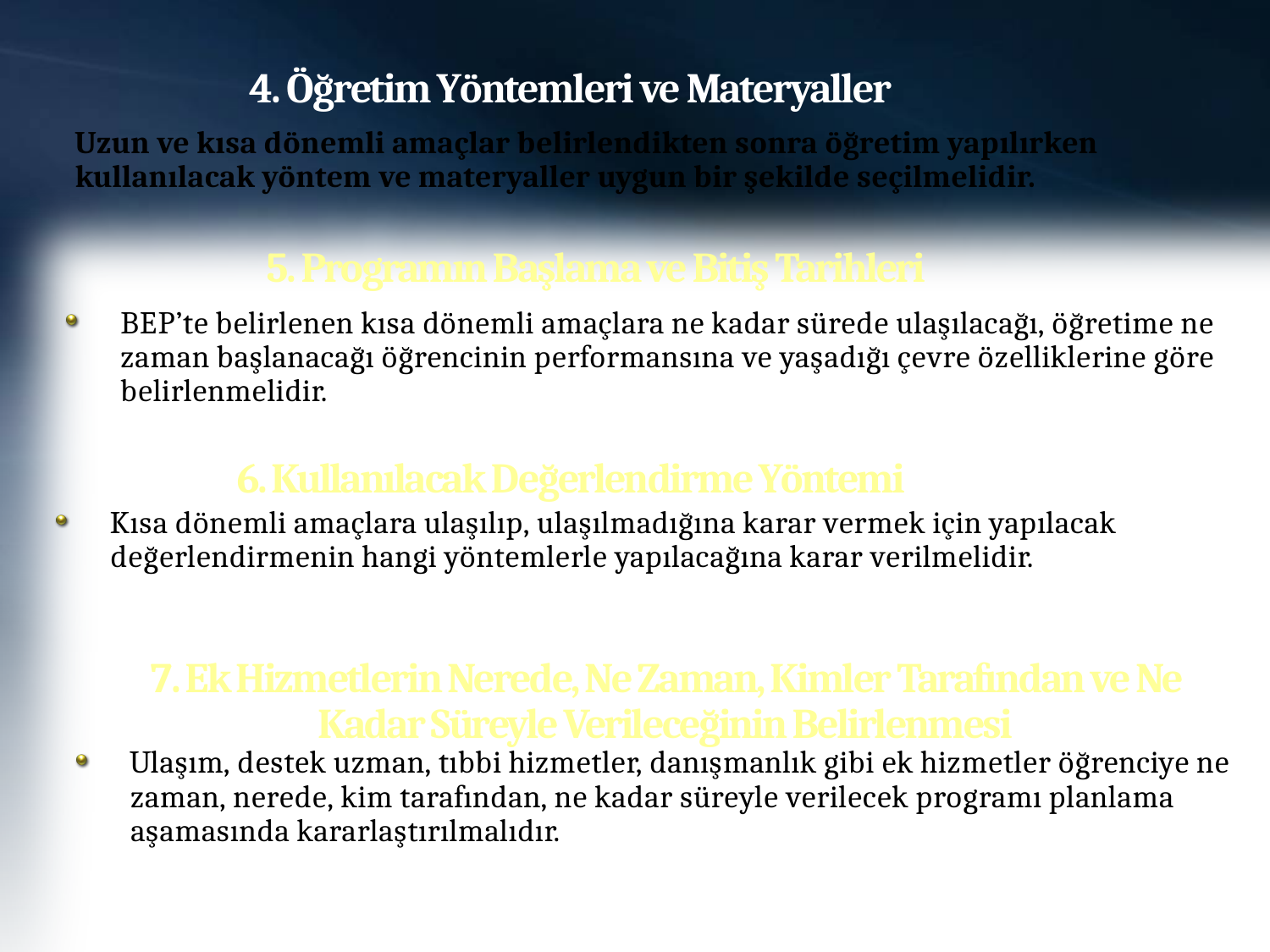

# 4. Öğretim Yöntemleri ve Materyaller
Uzun ve kısa dönemli amaçlar belirlendikten sonra öğretim yapılırken kullanılacak yöntem ve materyaller uygun bir şekilde seçilmelidir.

5. Programın Başlama ve Bitiş Tarihleri
BEP’te belirlenen kısa dönemli amaçlara ne kadar sürede ulaşılacağı, öğretime ne zaman başlanacağı öğrencinin performansına ve yaşadığı çevre özelliklerine göre belirlenmelidir.

6. Kullanılacak Değerlendirme Yöntemi
Kısa dönemli amaçlara ulaşılıp, ulaşılmadığına karar vermek için yapılacak değerlendirmenin hangi yöntemlerle yapılacağına karar verilmelidir.

7. Ek Hizmetlerin Nerede, Ne Zaman, Kimler Tarafından ve Ne Kadar Süreyle Verileceğinin Belirlenmesi
Ulaşım, destek uzman, tıbbi hizmetler, danışmanlık gibi ek hizmetler öğrenciye ne zaman, nerede, kim tarafından, ne kadar süreyle verilecek programı planlama aşamasında kararlaştırılmalıdır.